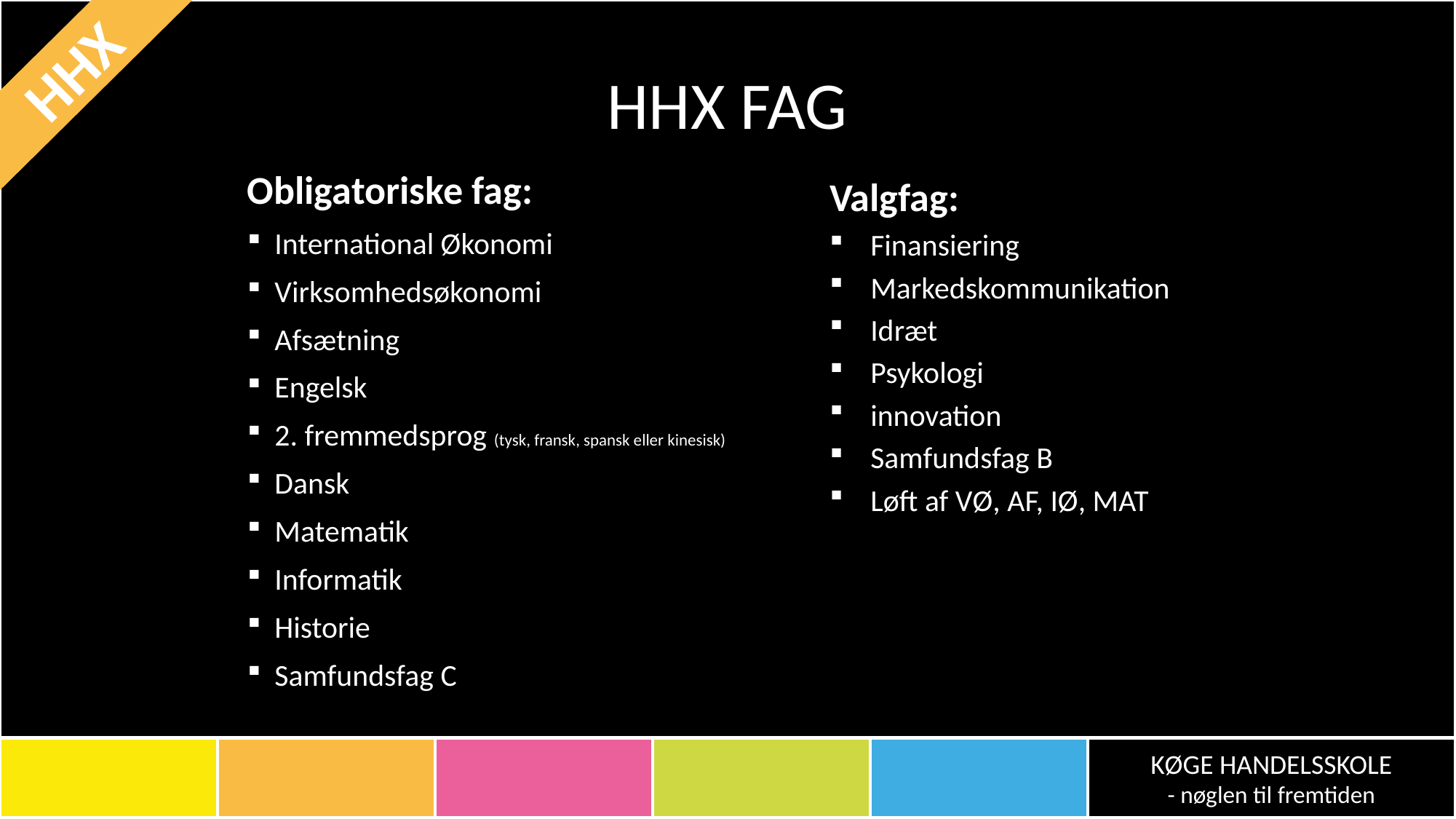

# HHX FAG
HHX
Obligatoriske fag:
International Økonomi
Virksomhedsøkonomi
Afsætning
Engelsk
2. fremmedsprog (tysk, fransk, spansk eller kinesisk)
Dansk
Matematik
Informatik
Historie
Samfundsfag C
Valgfag:
Finansiering
Markedskommunikation
Idræt
Psykologi
innovation
Samfundsfag B
Løft af VØ, AF, IØ, MAT